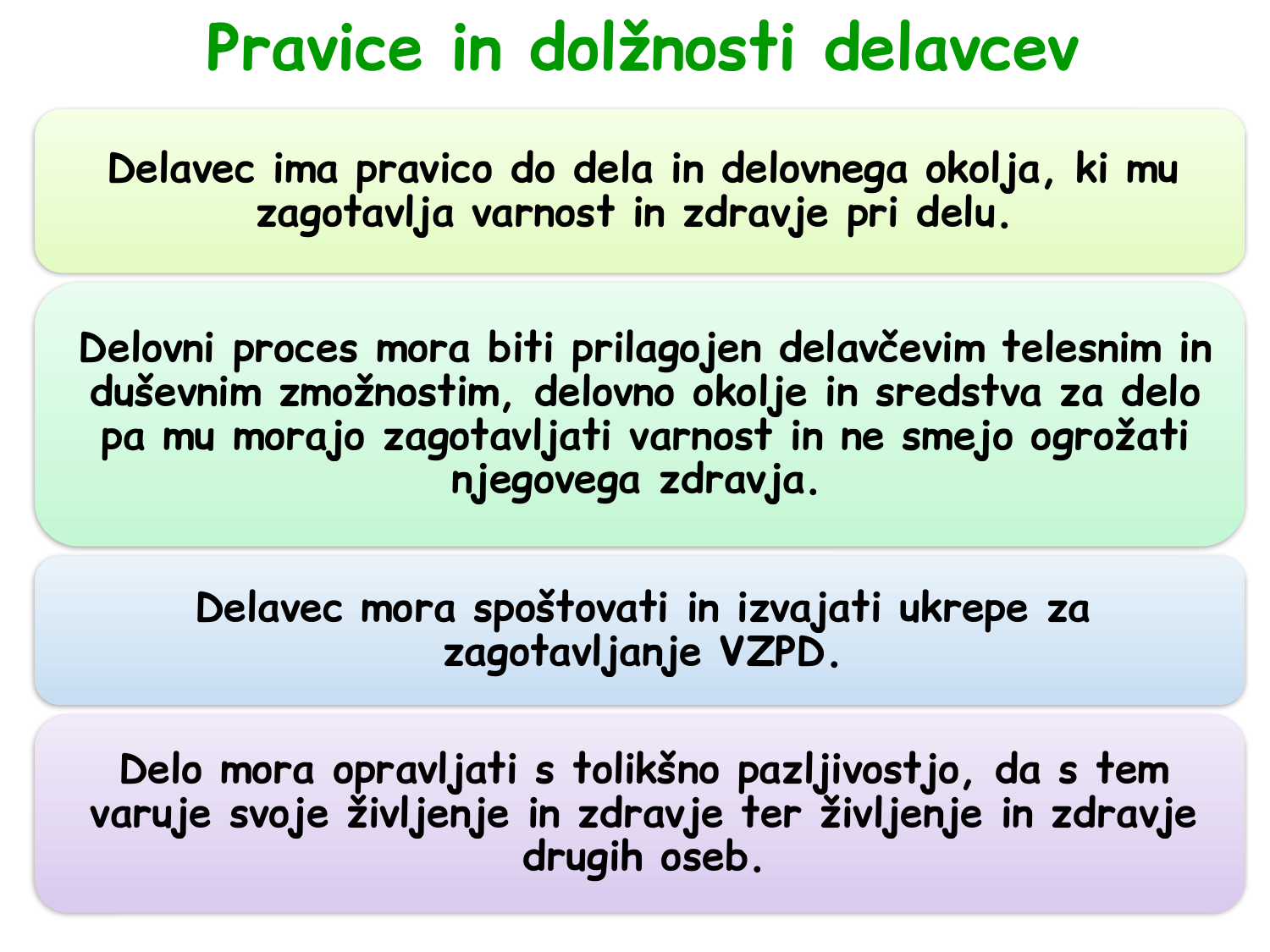

Pravice in dolžnosti delavcev
Delavec ima pravico do dela in delovnega okolja, ki mu zagotavlja varnost in zdravje pri delu.
Delovni proces mora biti prilagojen delavčevim telesnim in duševnim zmožnostim, delovno okolje in sredstva za delo pa mu morajo zagotavljati varnost in ne smejo ogrožati njegovega zdravja.
Delavec mora spoštovati in izvajati ukrepe za zagotavljanje VZPD.
Delo mora opravljati s tolikšno pazljivostjo, da s tem varuje svoje življenje in zdravje ter življenje in zdravje drugih oseb.